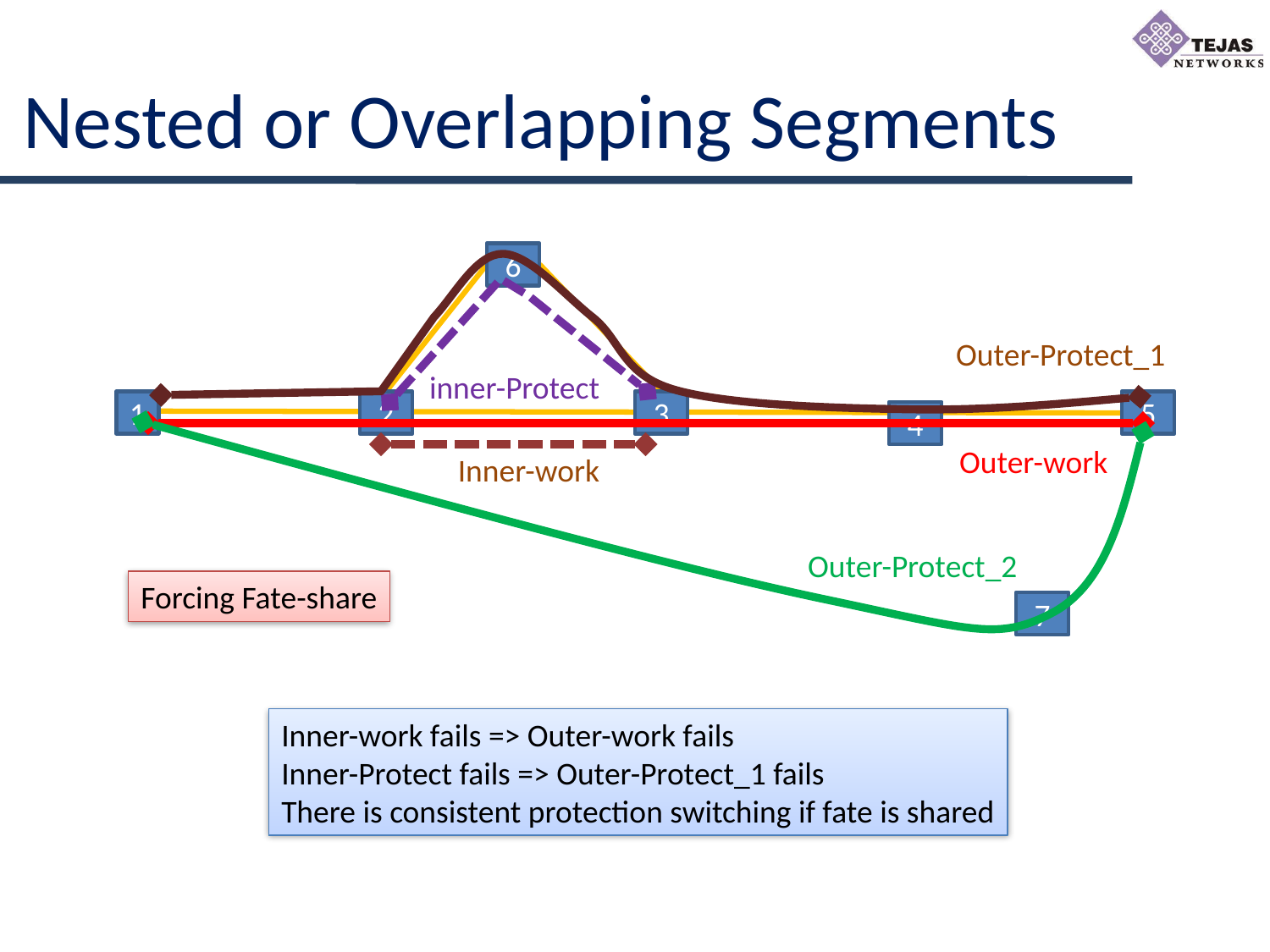

# Nested or Overlapping Segments
6

Outer-Protect_1
inner-Protect
1
2
3
5
4

Outer-work
Inner-work
Outer-Protect_2
Forcing Fate-share
7
Inner-work fails => Outer-work fails
Inner-Protect fails => Outer-Protect_1 fails
There is consistent protection switching if fate is shared